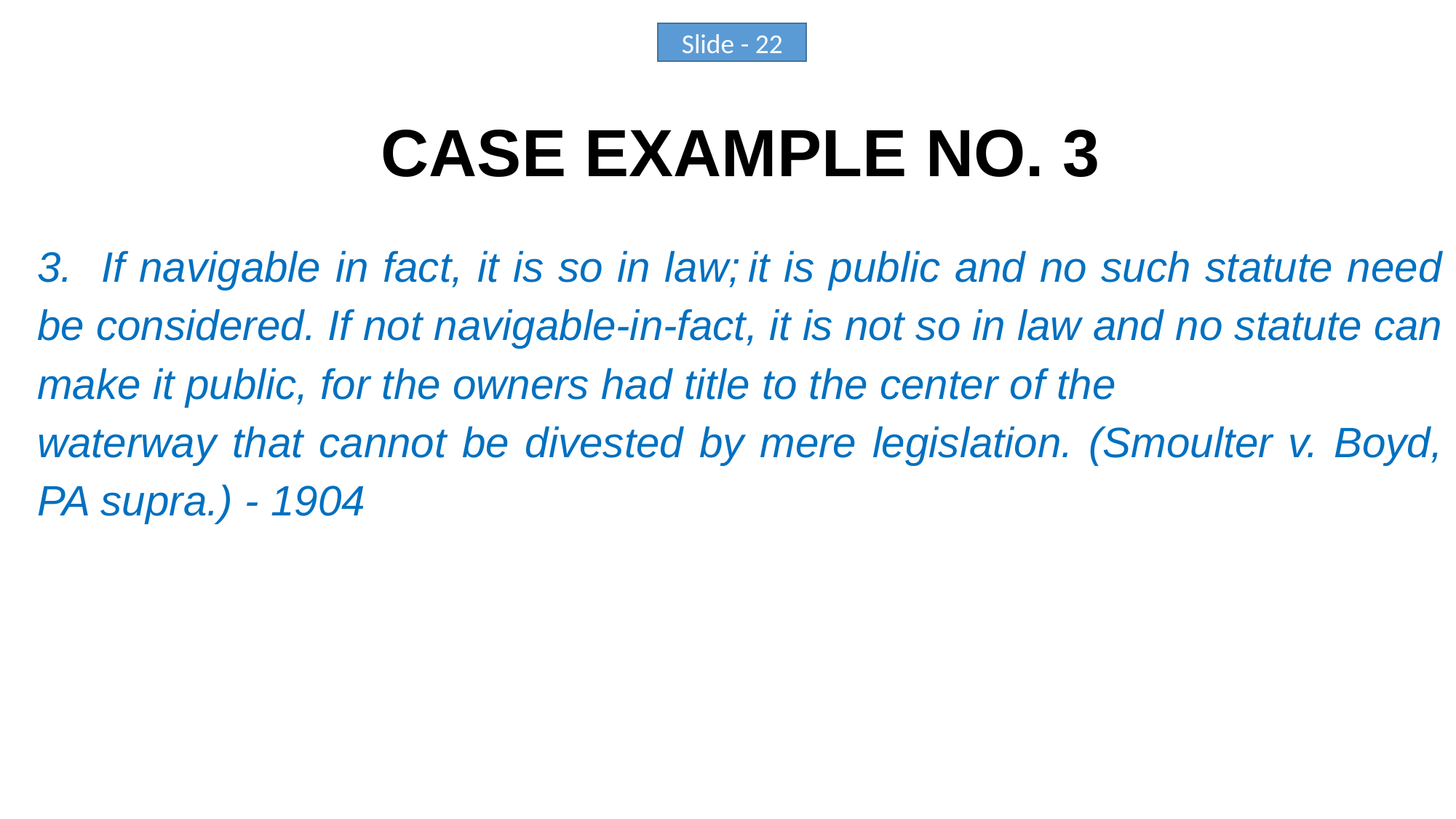

Slide - 22

CASE EXAMPLE NO. 3

3.  If navigable in fact, it is so in law; it is public and no such statute need be considered. If not navigable-in-fact, it is not so in law and no statute can make it public, for the owners had title to the center of the
waterway that cannot be divested by mere legislation. (Smoulter v. Boyd, PA supra.) - 1904